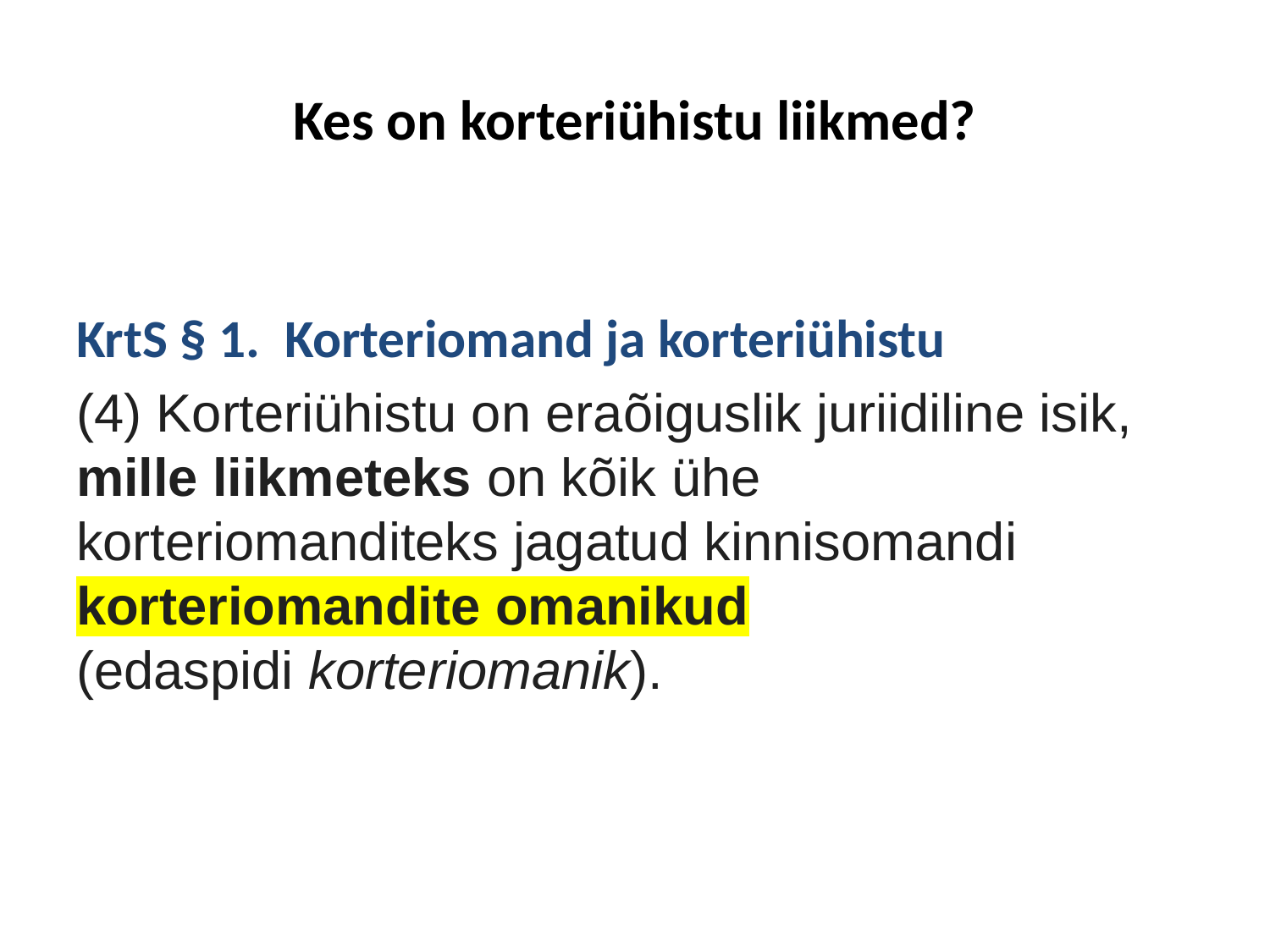

# Kes on korteriühistu liikmed?

KrtS § 1.  Korteriomand ja korteriühistu
(4) Korteriühistu on eraõiguslik juriidiline isik, mille liikmeteks on kõik ühe korteriomanditeks jagatud kinnisomandi korteriomandite omanikud (edaspidi korteriomanik).